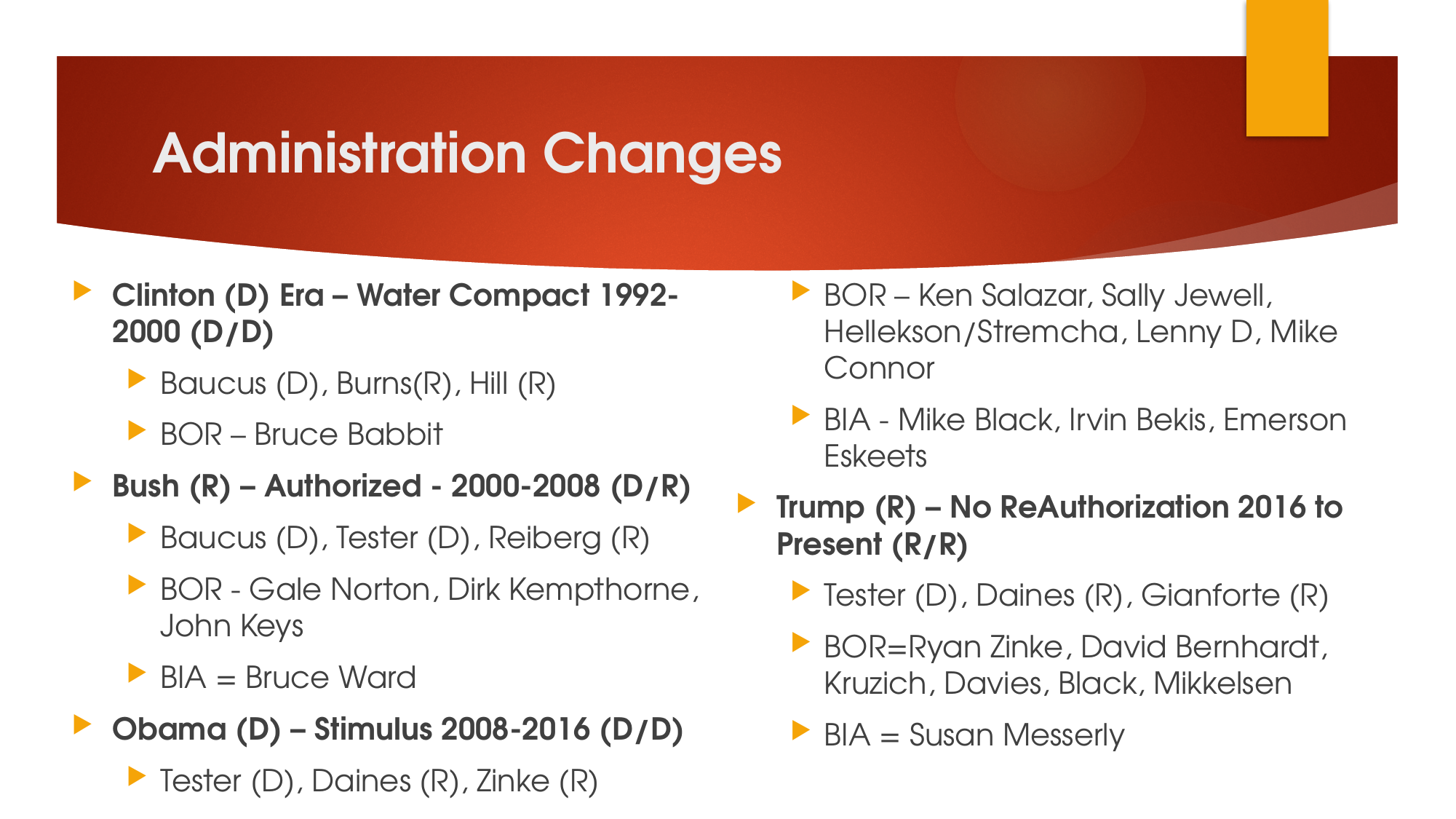

# Administration Changes
Clinton (D) Era – Water Compact 1992-2000 (D/D)
Baucus (D), Burns(R), Hill (R)
BOR – Bruce Babbit
Bush (R) – Authorized - 2000-2008 (D/R)
Baucus (D), Tester (D), Reiberg (R)
BOR - Gale Norton, Dirk Kempthorne, John Keys
BIA = Bruce Ward
Obama (D) – Stimulus 2008-2016 (D/D)
Tester (D), Daines (R), Zinke (R)
BOR – Ken Salazar, Sally Jewell, Hellekson/Stremcha, Lenny D, Mike Connor
BIA - Mike Black, Irvin Bekis, Emerson Eskeets
Trump (R) – No ReAuthorization 2016 to Present (R/R)
Tester (D), Daines (R), Gianforte (R)
BOR=Ryan Zinke, David Bernhardt, Kruzich, Davies, Black, Mikkelsen
BIA = Susan Messerly